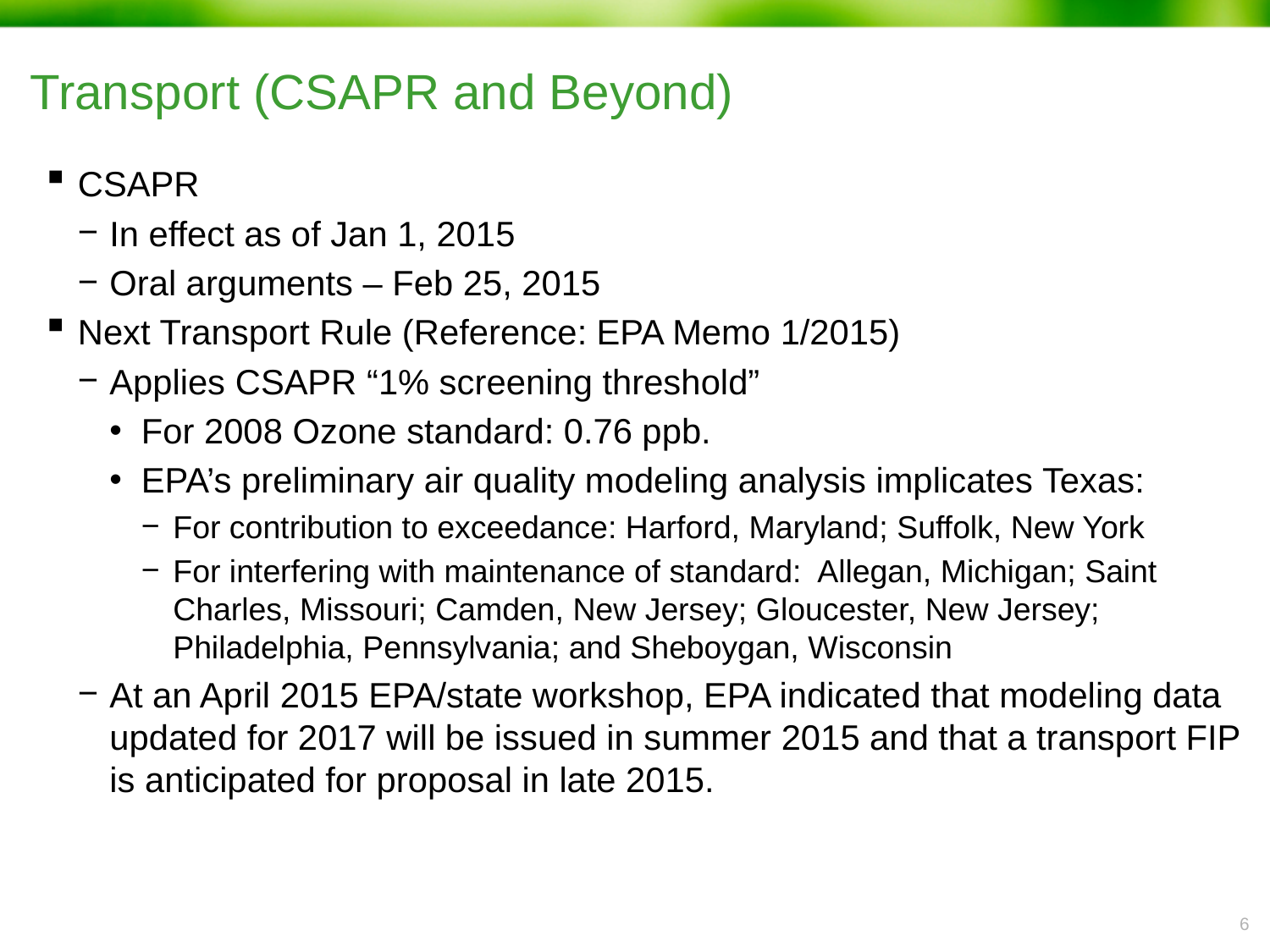

# Transport (CSAPR and Beyond)
CSAPR
In effect as of Jan 1, 2015
Oral arguments – Feb 25, 2015
Next Transport Rule (Reference: EPA Memo 1/2015)
Applies CSAPR “1% screening threshold”
For 2008 Ozone standard: 0.76 ppb.
EPA’s preliminary air quality modeling analysis implicates Texas:
For contribution to exceedance: Harford, Maryland; Suffolk, New York
For interfering with maintenance of standard:  Allegan, Michigan; Saint Charles, Missouri; Camden, New Jersey; Gloucester, New Jersey; Philadelphia, Pennsylvania; and Sheboygan, Wisconsin
At an April 2015 EPA/state workshop, EPA indicated that modeling data updated for 2017 will be issued in summer 2015 and that a transport FIP is anticipated for proposal in late 2015.

6